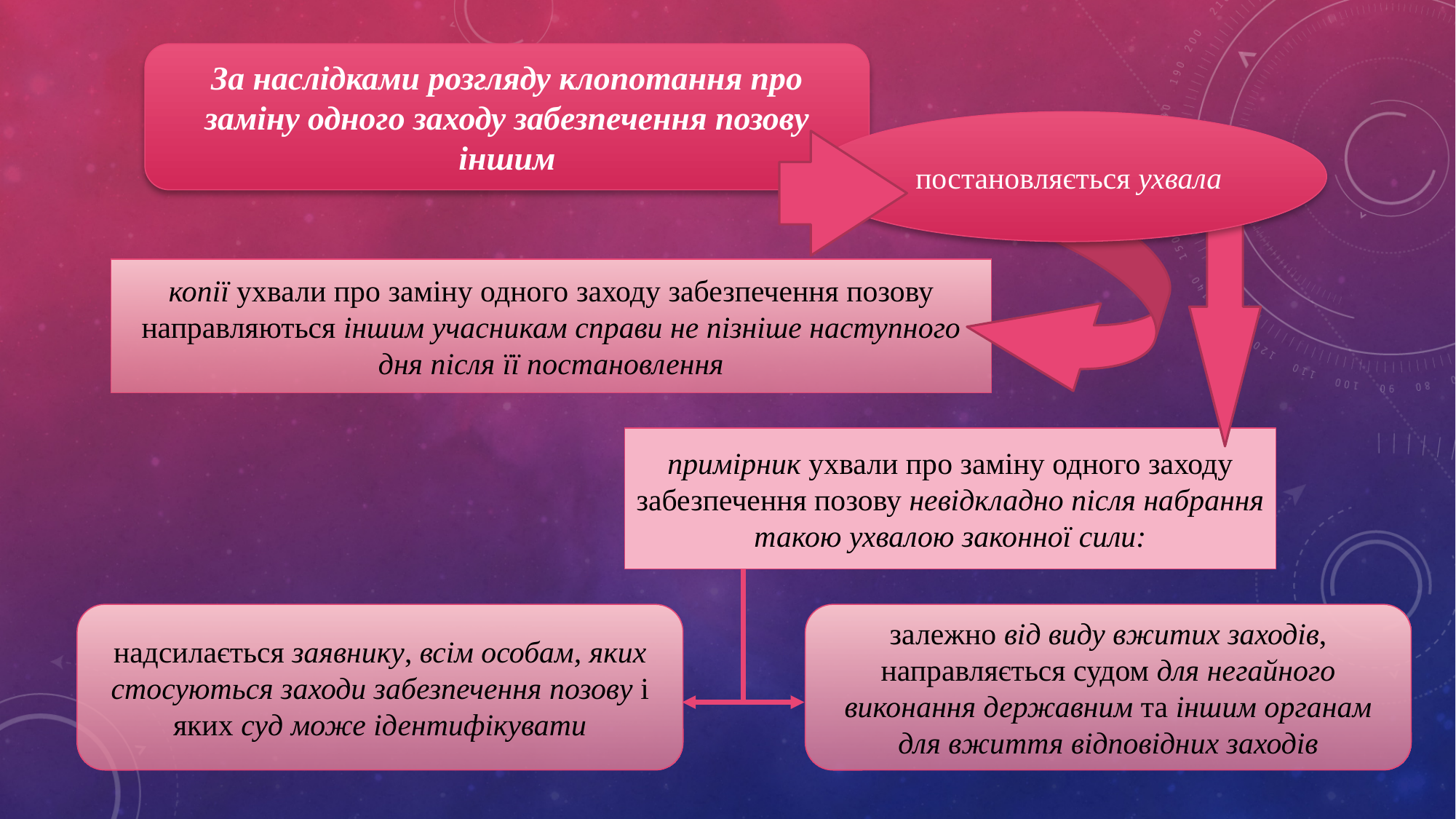

За наслідками розгляду клопотання про заміну одного заходу забезпечення позову іншим
постановляється ухвала

копії ухвали про заміну одного заходу забезпечення позову направляються іншим учасникам справи не пізніше наступного дня після її постановлення
примірник ухвали про заміну одного заходу забезпечення позову невідкладно після набрання такою ухвалою законної сили:
надсилається заявнику, всім особам, яких стосуються заходи забезпечення позову і яких суд може ідентифікувати
залежно від виду вжитих заходів, направляється судом для негайного виконання державним та іншим органам для вжиття відповідних заходів